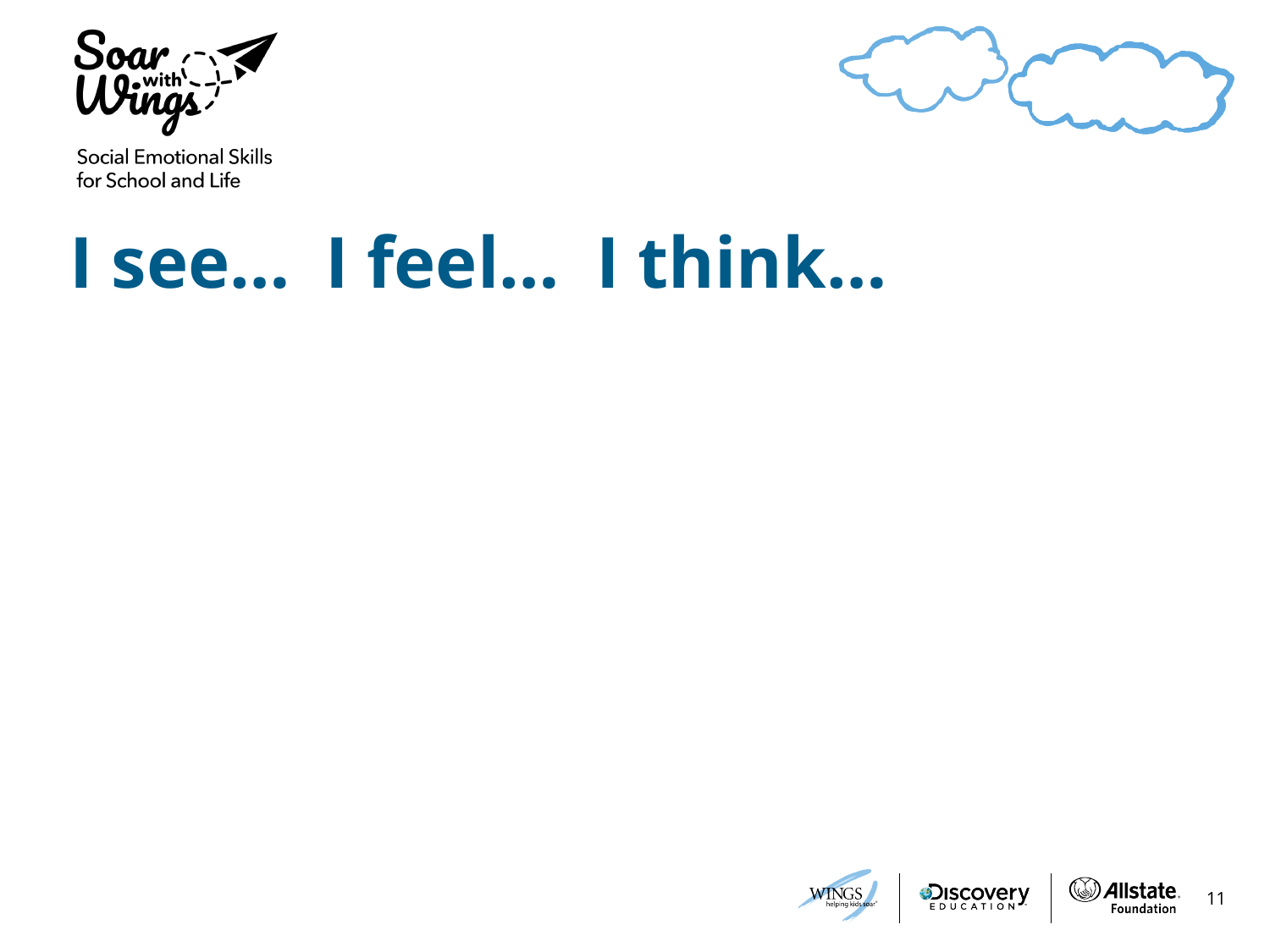

# I see…
I feel…  I think…